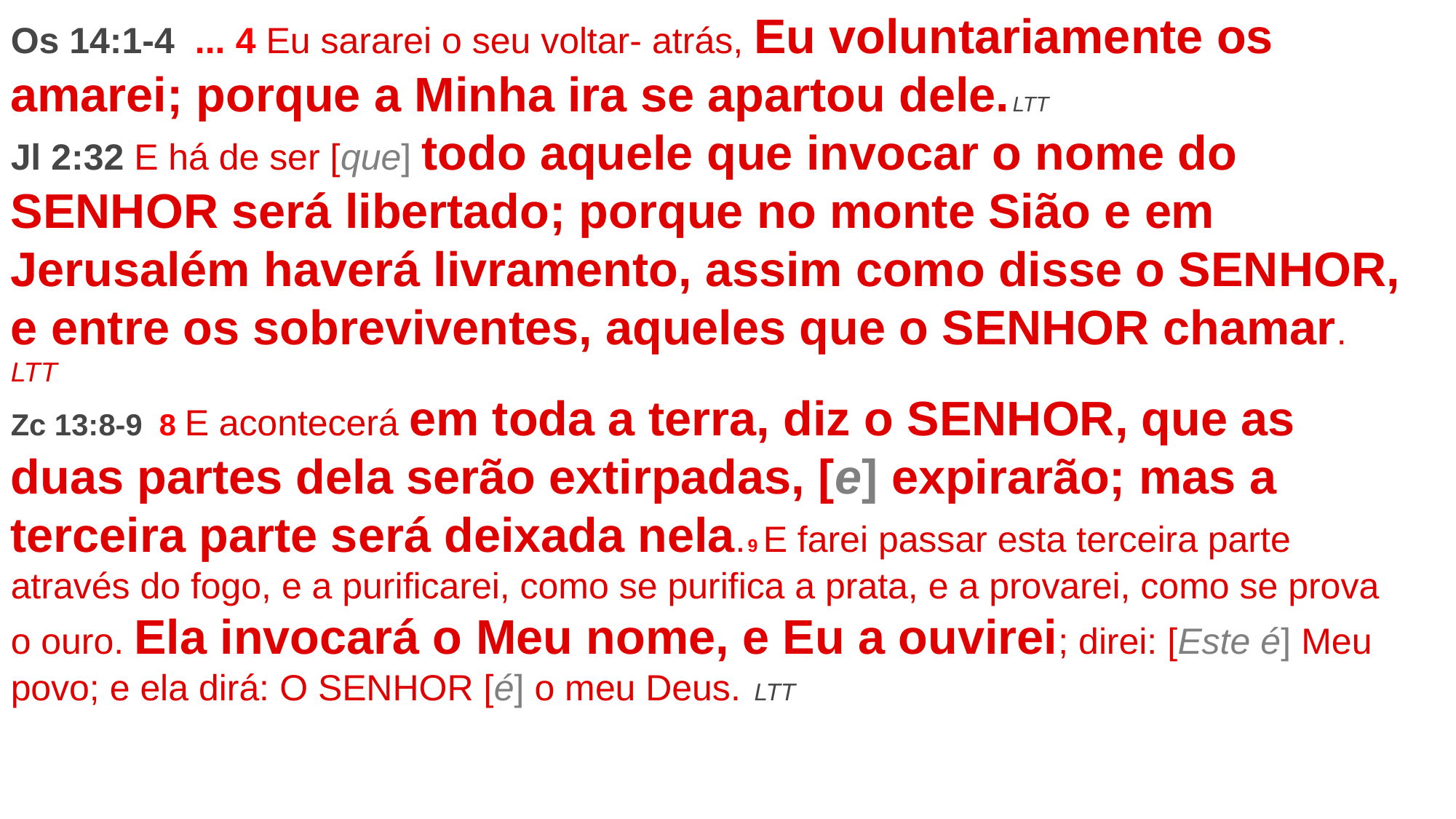

Os 14:1-4  ... 4 Eu sararei o seu voltar- atrás, Eu voluntariamente os amarei; porque a Minha ira se apartou dele. LTT
Jl 2:32 E há de ser [que] todo aquele que invocar o nome do SENHOR será libertado; porque no monte Sião e em Jerusalém haverá livramento, assim como disse o SENHOR, e entre os sobreviventes, aqueles que o SENHOR chamar. LTT
Zc 13:8-9  8 E acontecerá em toda a terra, diz o SENHOR, que as duas partes dela serão extirpadas, [e] expirarão; mas a terceira parte será deixada nela. 9 E farei passar esta terceira parte através do fogo, e a purificarei, como se purifica a prata, e a provarei, como se prova o ouro. Ela invocará o Meu nome, e Eu a ouvirei; direi: [Este é] Meu povo; e ela dirá: O SENHOR [é] o meu Deus.  LTT